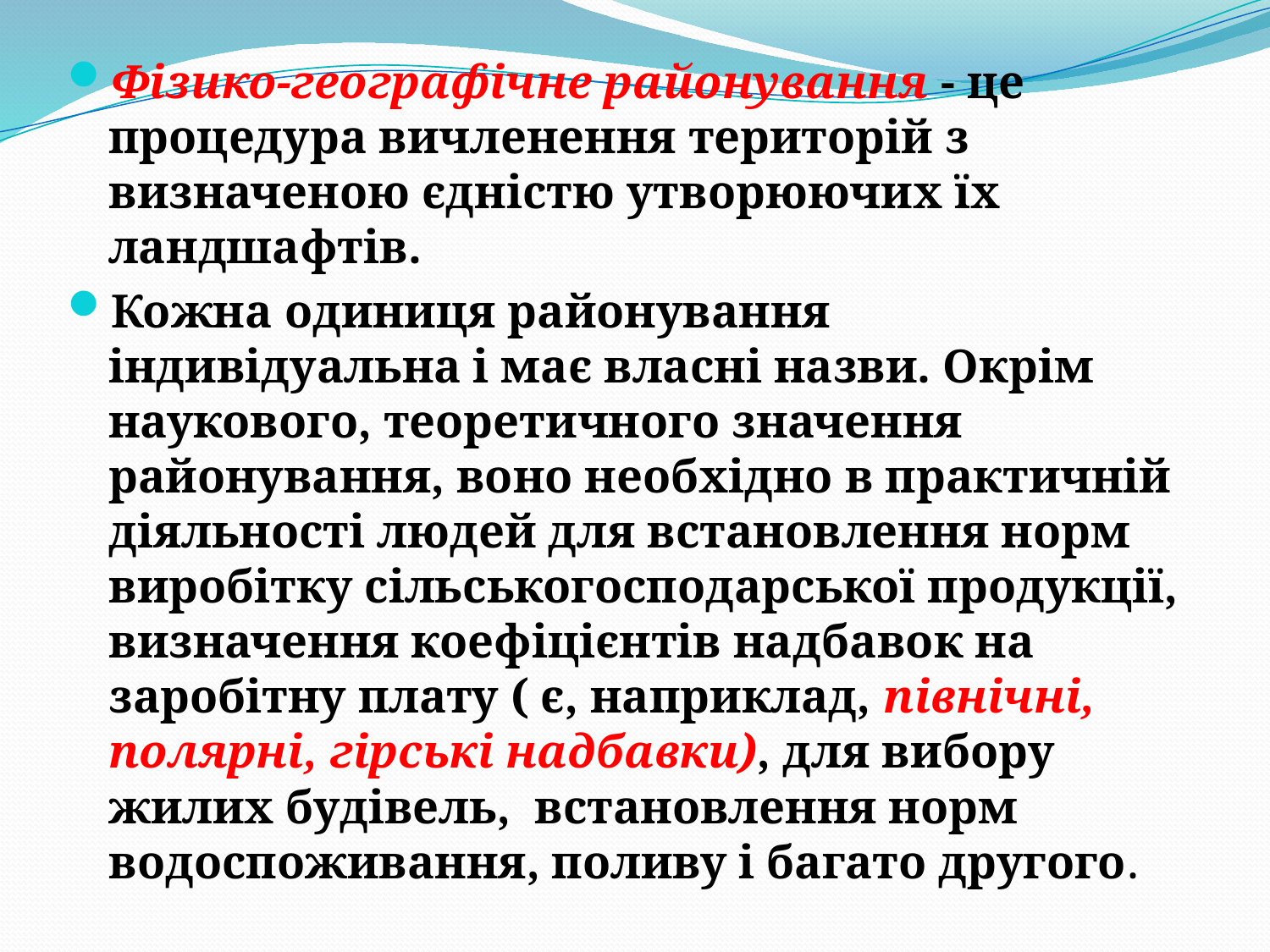

Фізико-географічне районування - це процедура вичленення територій з визначеною єдністю утворюючих їх ландшафтів.
Кожна одиниця районування індивідуальна і має власні назви. Окрім наукового, теоретичного значення районування, воно необхідно в практичній діяльності людей для встановлення норм виробітку сільськогосподарської продукції, визначення коефіцієнтів надбавок на заробітну плату ( є, наприклад, північні, полярні, гірські надбавки), для вибору жилих будівель,  встановлення норм водоспоживання, поливу і багато другого.